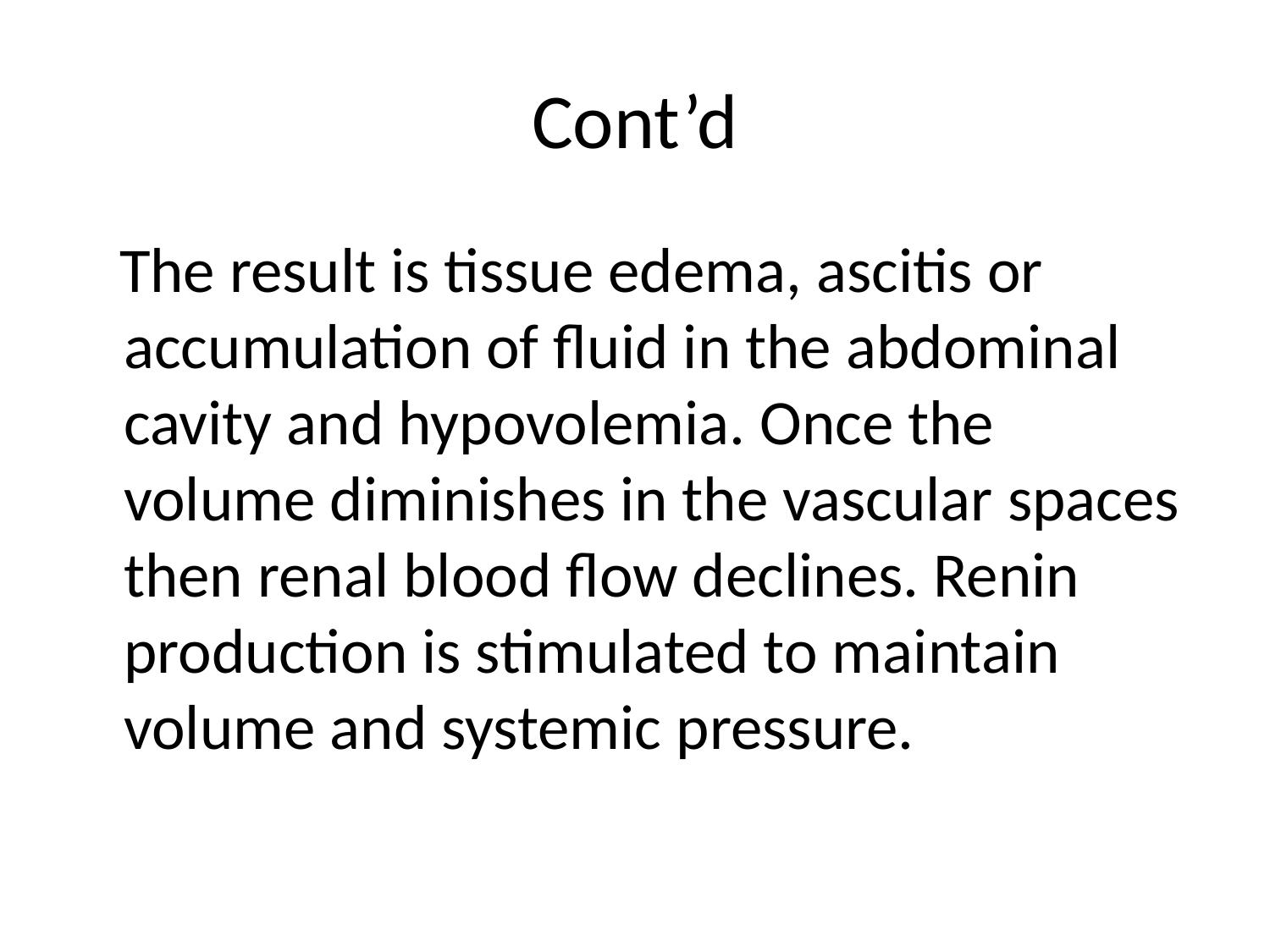

# Cont’d
   The result is tissue edema, ascitis or accumulation of fluid in the abdominal cavity and hypovolemia. Once the volume diminishes in the vascular spaces then renal blood flow declines. Renin production is stimulated to maintain volume and systemic pressure.